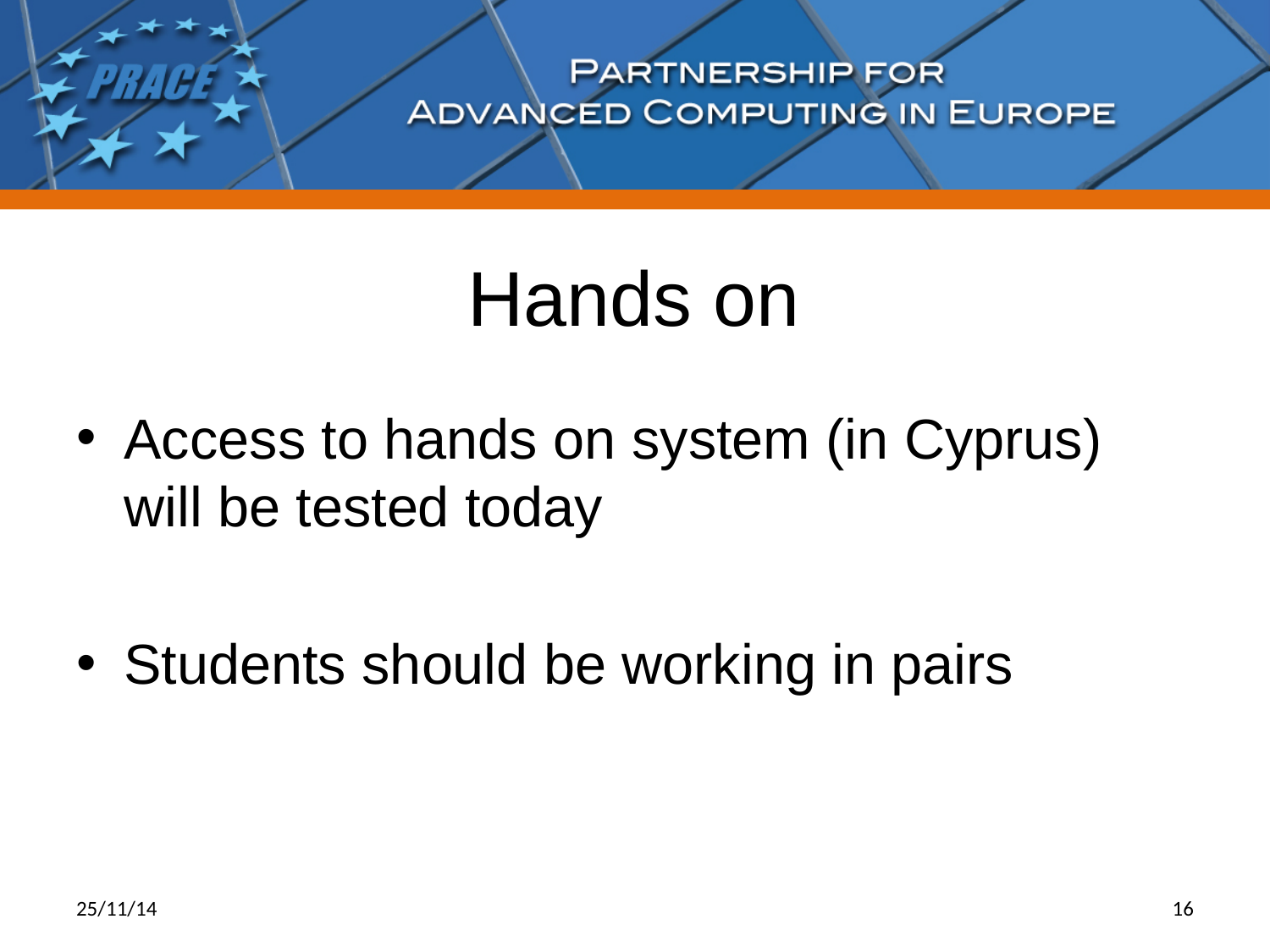

# Hands on
Access to hands on system (in Cyprus) will be tested today

Students should be working in pairs
25/11/14

16